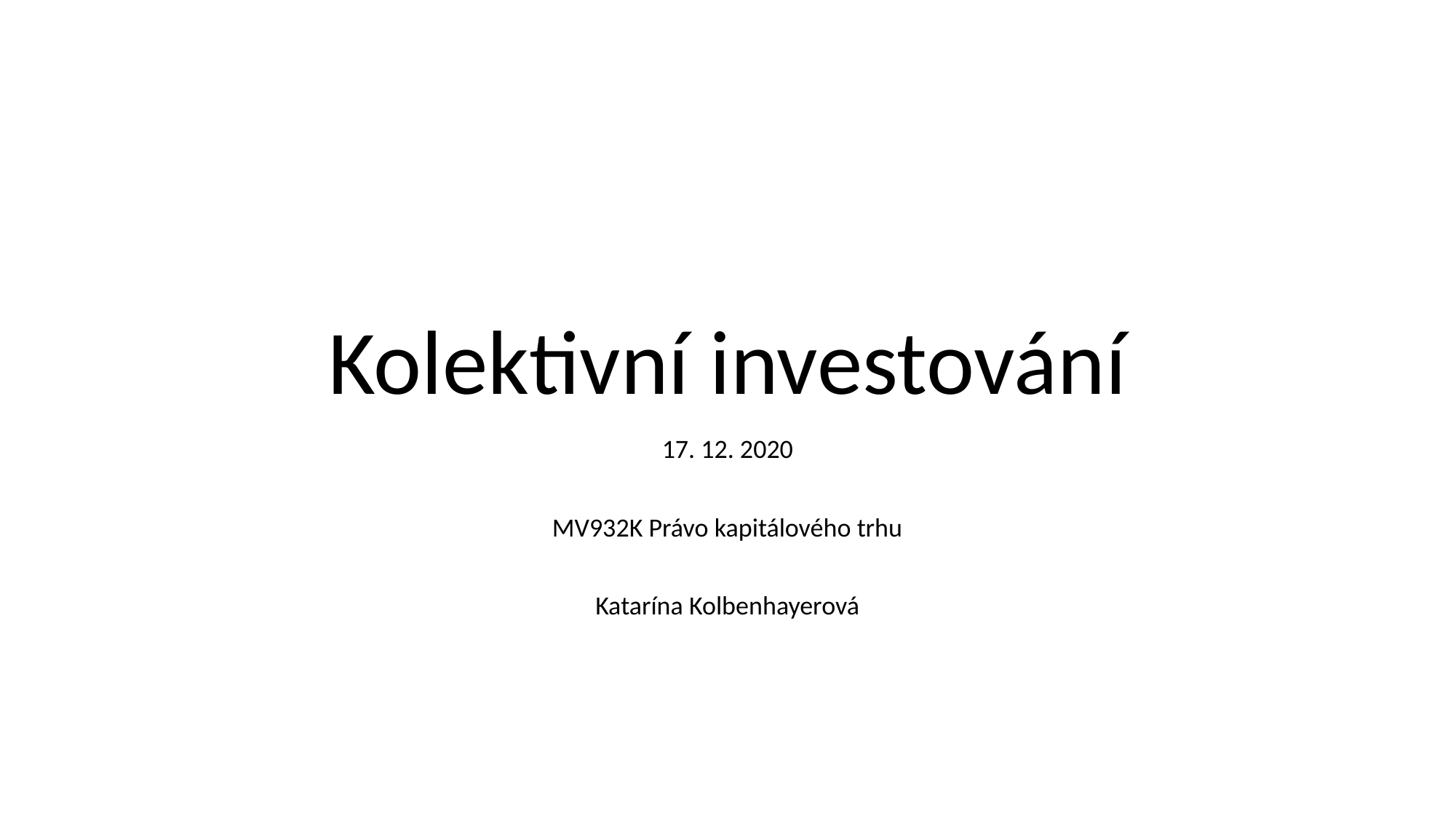

# Kolektivní investování
17. 12. 2020

MV932K Právo kapitálového trhu

Katarína Kolbenhayerová